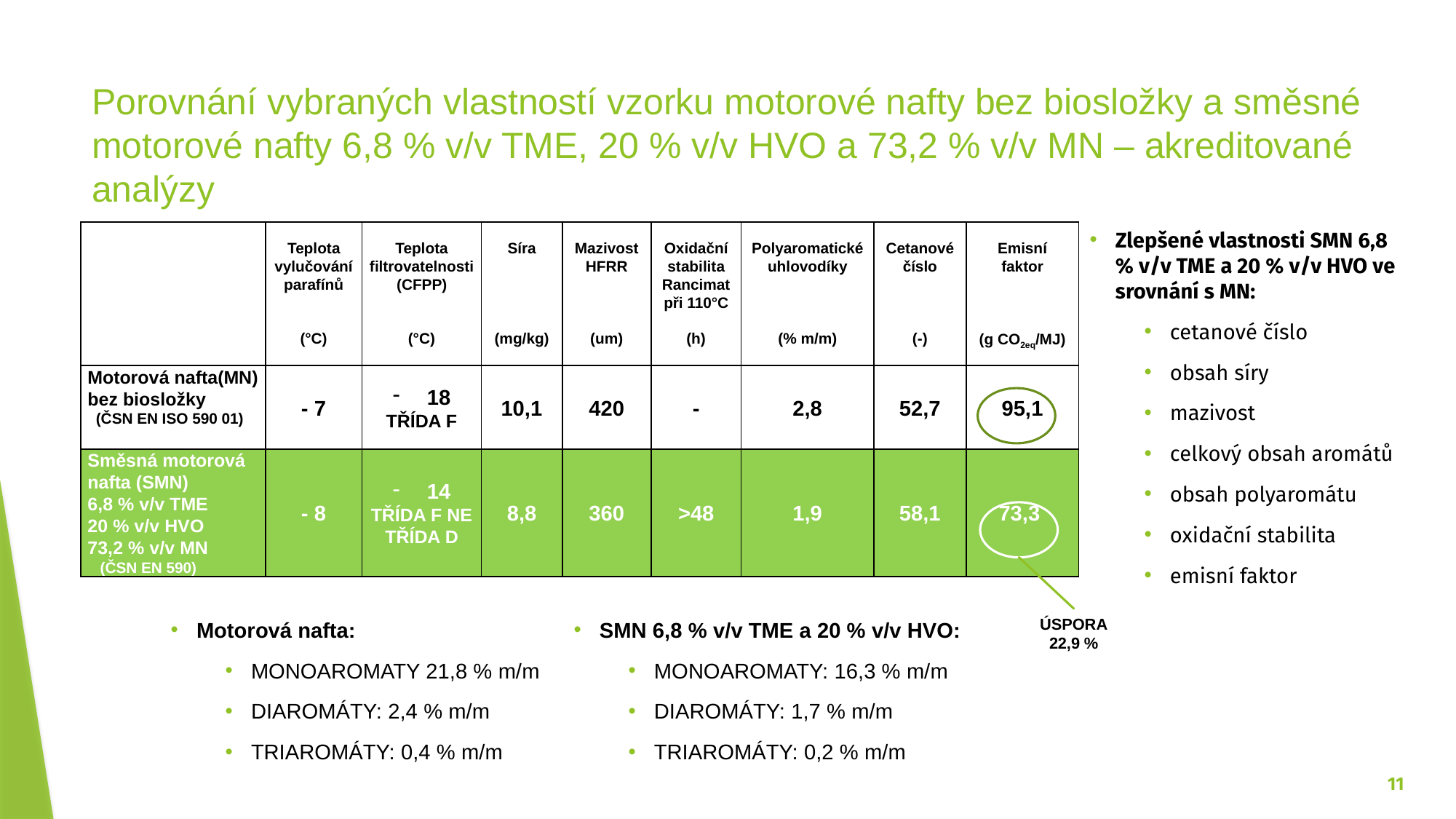

# Porovnání vybraných vlastností vzorku motorové nafty bez biosložky a směsné motorové nafty 6,8 % v/v TME, 20 % v/v HVO a 73,2 % v/v MN – akreditované analýzy
Zlepšené vlastnosti SMN 6,8 % v/v TME a 20 % v/v HVO ve srovnání s MN:
cetanové číslo
obsah síry
mazivost
celkový obsah aromátů
obsah polyaromátu
oxidační stabilita
emisní faktor

|  | Teplota vylučování parafínů   (°C) | Teplota filtrovatelnosti (CFPP)   (°C) | Síra       (mg/kg) | Mazivost HFRR     (um) | Oxidační stabilita Rancimat při 110°C (h) | Polyaromatické uhlovodíky     (% m/m) | Cetanové číslo     (-) | Emisní faktor     (g CO2eq/MJ) |
| --- | --- | --- | --- | --- | --- | --- | --- | --- |
| Motorová nafta(MN) bez biosložky (ČSN EN ISO 590 01) | - 7 | 18 TŘÍDA F | 10,1 | 420 | - | 2,8 | 52,7 | 95,1 |
| Směsná motorová nafta (SMN) 6,8 % v/v TME 20 % v/v HVO 73,2 % v/v MN (ČSN EN 590) | - 8 | 14 TŘÍDA F NE TŘÍDA D | 8,8 | 360 | >48 | 1,9 | 58,1 | 73,3 |

ÚSPORA
22,9 %
Motorová nafta:
MONOAROMATY 21,8 % m/m
DIAROMÁTY: 2,4 % m/m
TRIAROMÁTY: 0,4 % m/m

SMN 6,8 % v/v TME a 20 % v/v HVO:
MONOAROMATY: 16,3 % m/m
DIAROMÁTY: 1,7 % m/m
TRIAROMÁTY: 0,2 % m/m
11